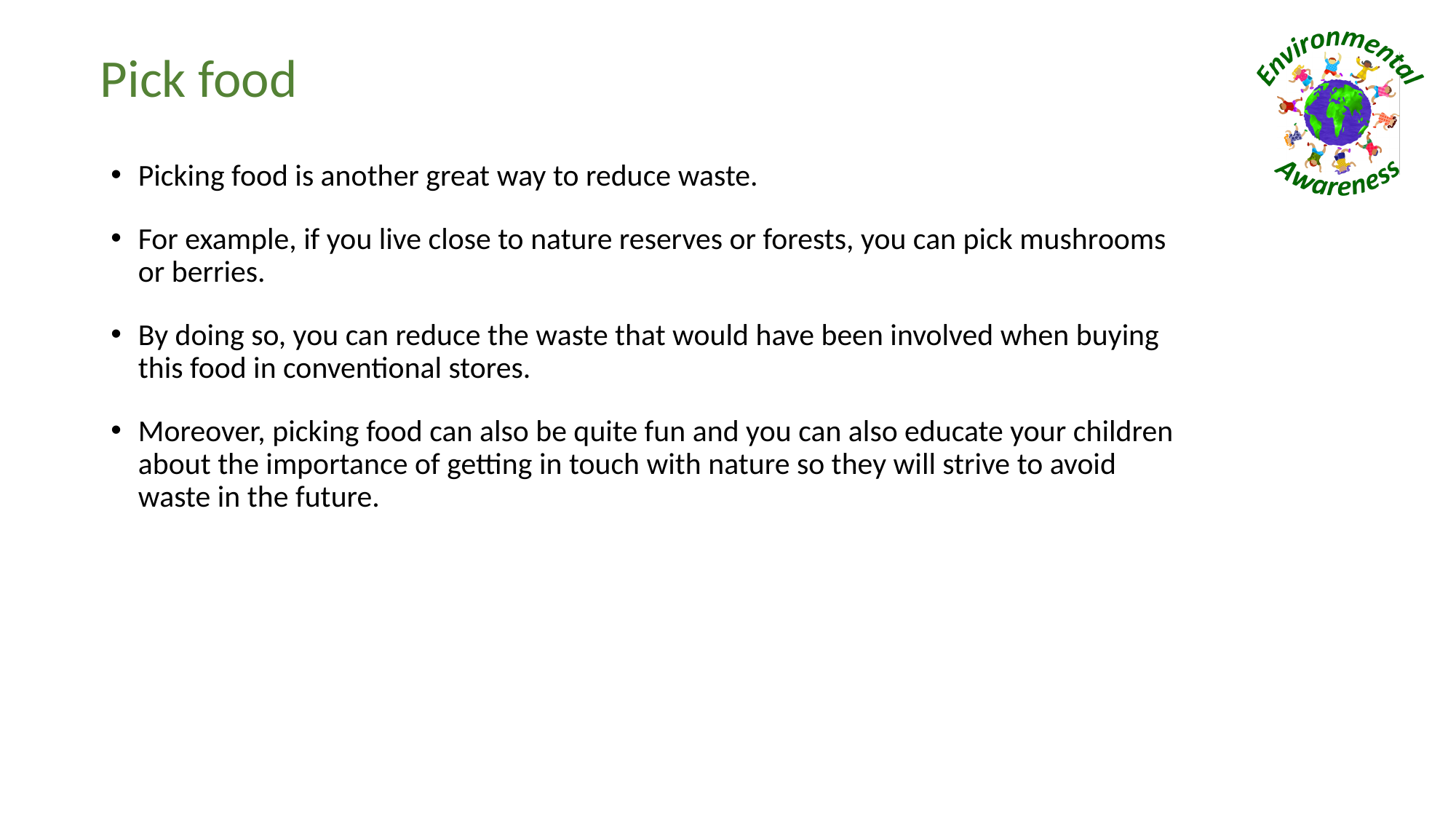

# Pick food
Picking food is another great way to reduce waste.
For example, if you live close to nature reserves or forests, you can pick mushrooms or berries.
By doing so, you can reduce the waste that would have been involved when buying this food in conventional stores.
Moreover, picking food can also be quite fun and you can also educate your children about the importance of getting in touch with nature so they will strive to avoid waste in the future.